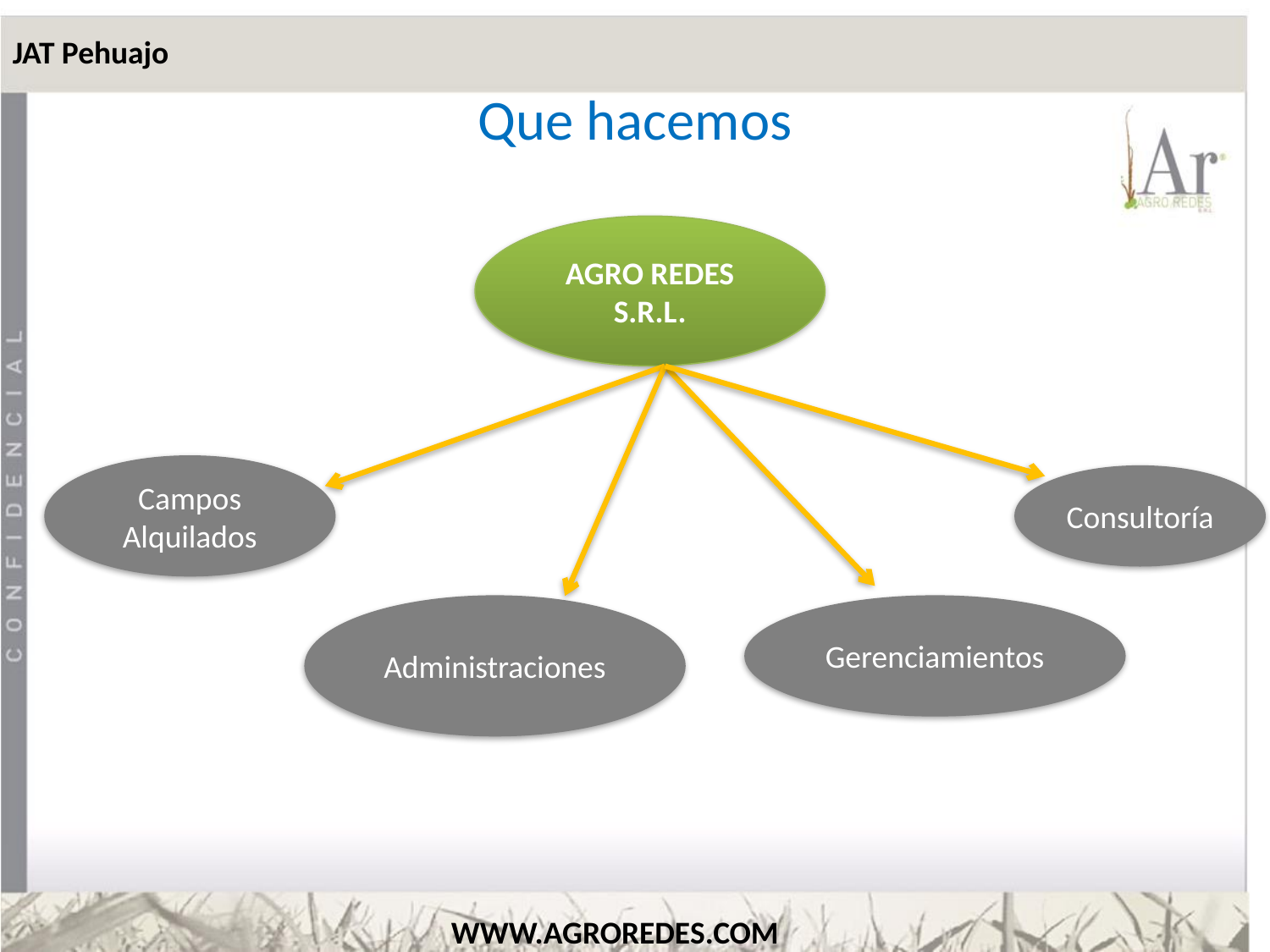

JAT Pehuajo
# Que hacemos
AGRO REDES S.R.L.
Campos Alquilados
Consultoría
Administraciones
Gerenciamientos
WWW.AGROREDES.COM